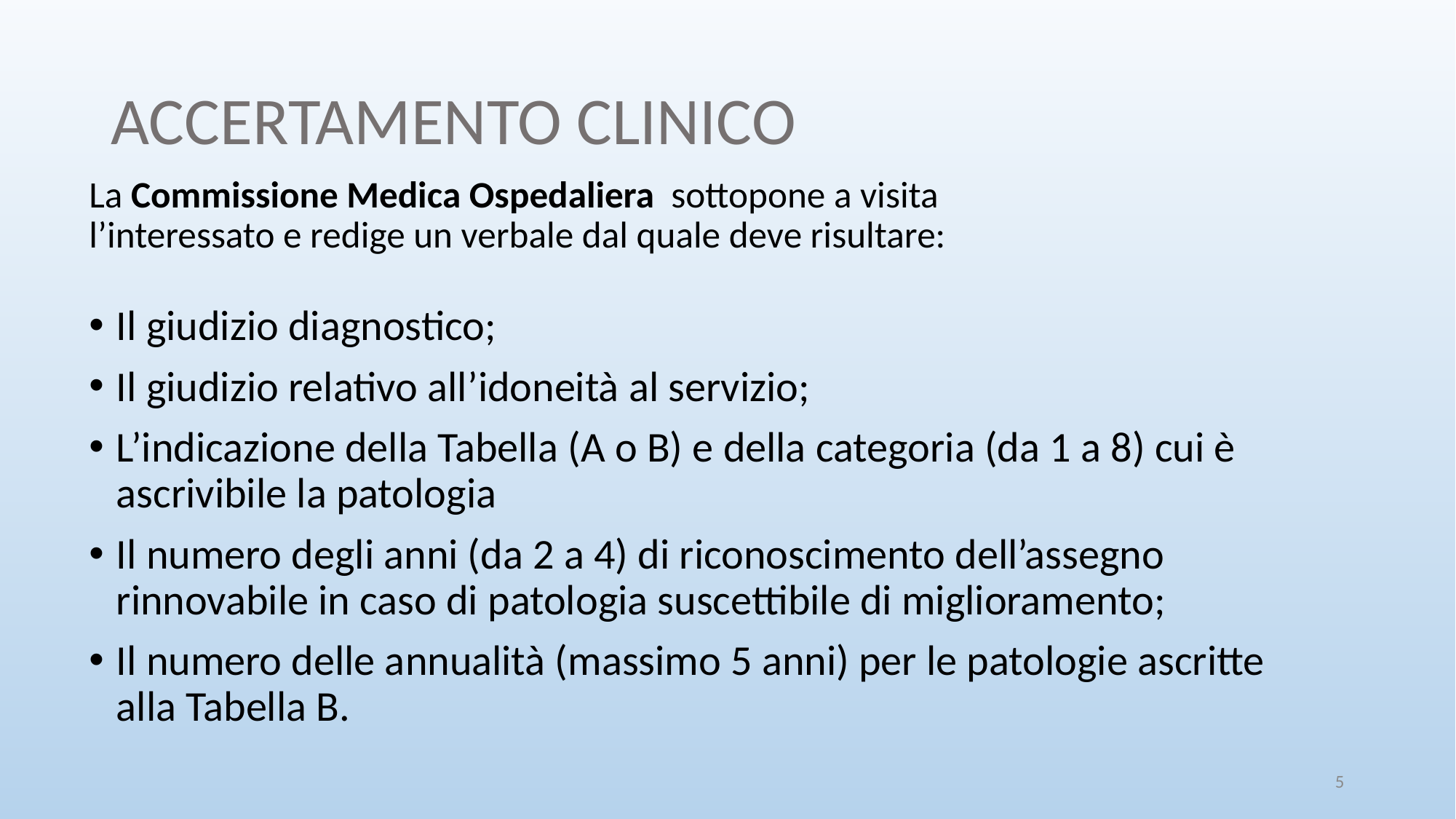

# ACCERTAMENTO CLINICO
La Commissione Medica Ospedaliera  sottopone a visita l’interessato e redige un verbale dal quale deve risultare:
Il giudizio diagnostico;
Il giudizio relativo all’idoneità al servizio;
L’indicazione della Tabella (A o B) e della categoria (da 1 a 8) cui è ascrivibile la patologia
Il numero degli anni (da 2 a 4) di riconoscimento dell’assegno rinnovabile in caso di patologia suscettibile di miglioramento;
Il numero delle annualità (massimo 5 anni) per le patologie ascritte alla Tabella B.

5